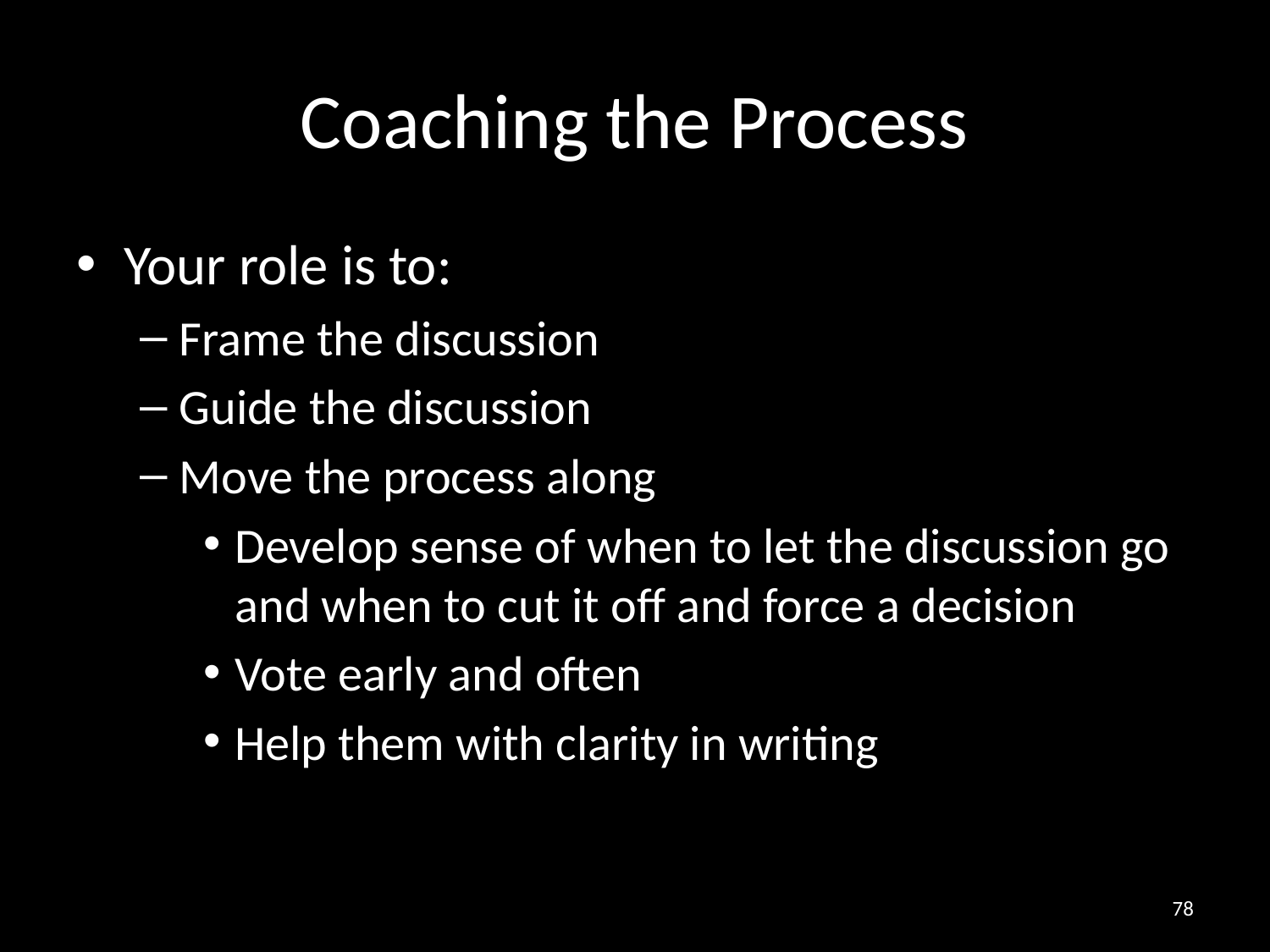

# Coaching the Process
Your role is to:
Frame the discussion
Guide the discussion
Move the process along
Develop sense of when to let the discussion go and when to cut it off and force a decision
Vote early and often
Help them with clarity in writing
78